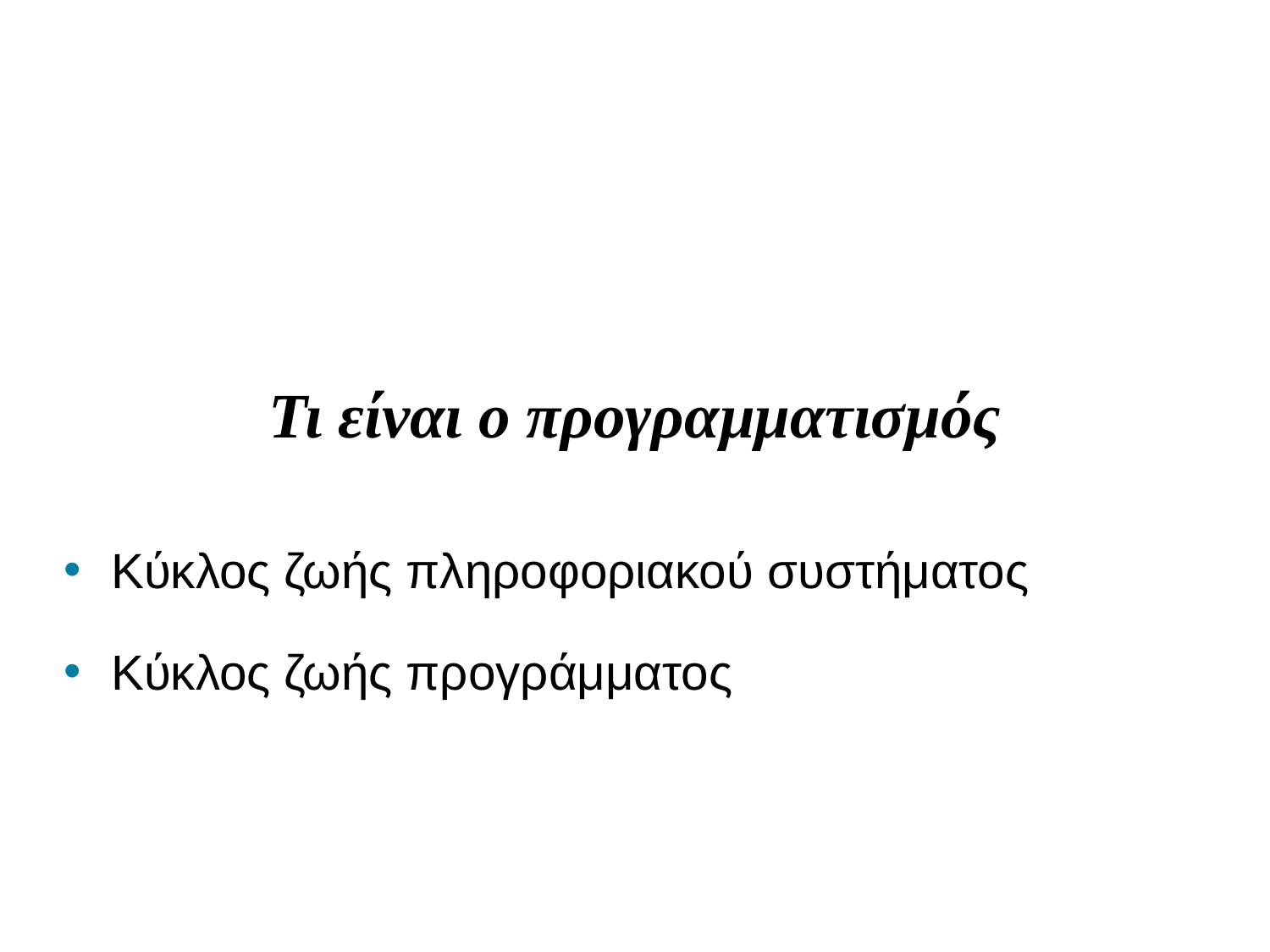

# Τι είναι ο προγραμματισμός
Κύκλος ζωής πληροφοριακού συστήματος
Κύκλος ζωής προγράμματος